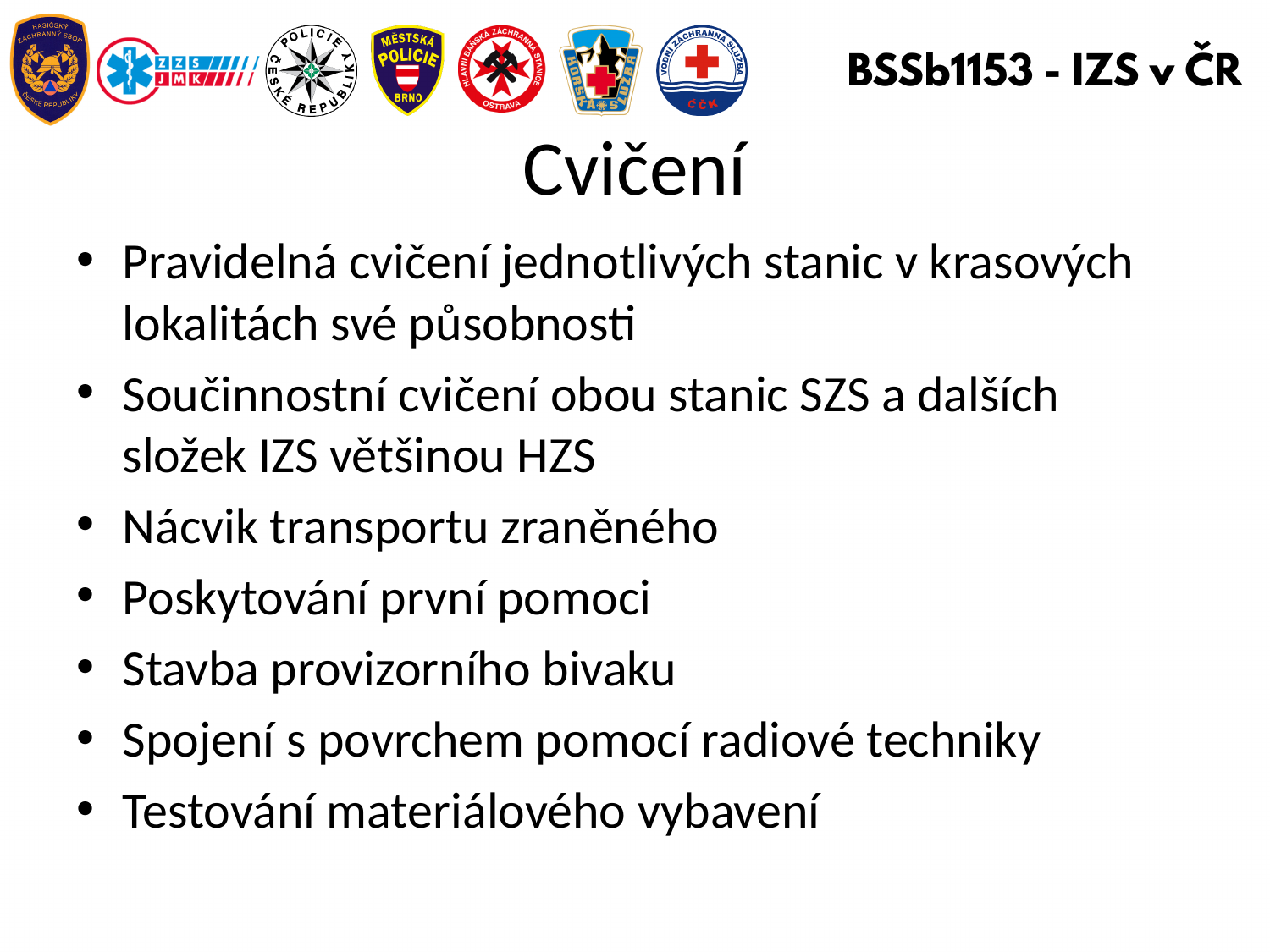

# Cvičení
Pravidelná cvičení jednotlivých stanic v krasových lokalitách své působnosti
Součinnostní cvičení obou stanic SZS a dalších složek IZS většinou HZS
Nácvik transportu zraněného
Poskytování první pomoci
Stavba provizorního bivaku
Spojení s povrchem pomocí radiové techniky
Testování materiálového vybavení